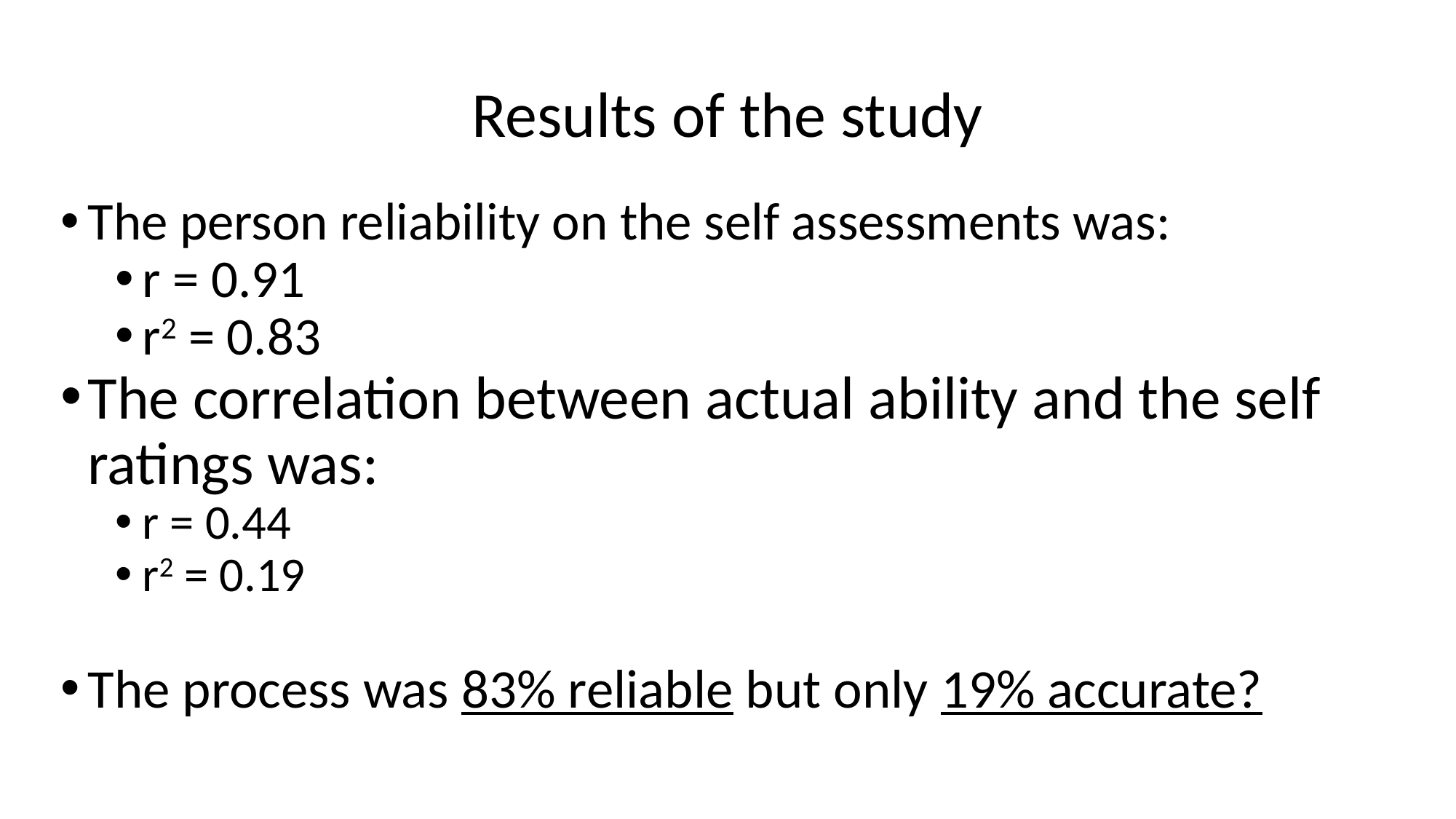

# Results of the study
The person reliability on the self assessments was:
r = 0.91
r2 = 0.83
The correlation between actual ability and the self ratings was:
r = 0.44
r2 = 0.19

The process was 83% reliable but only 19% accurate?